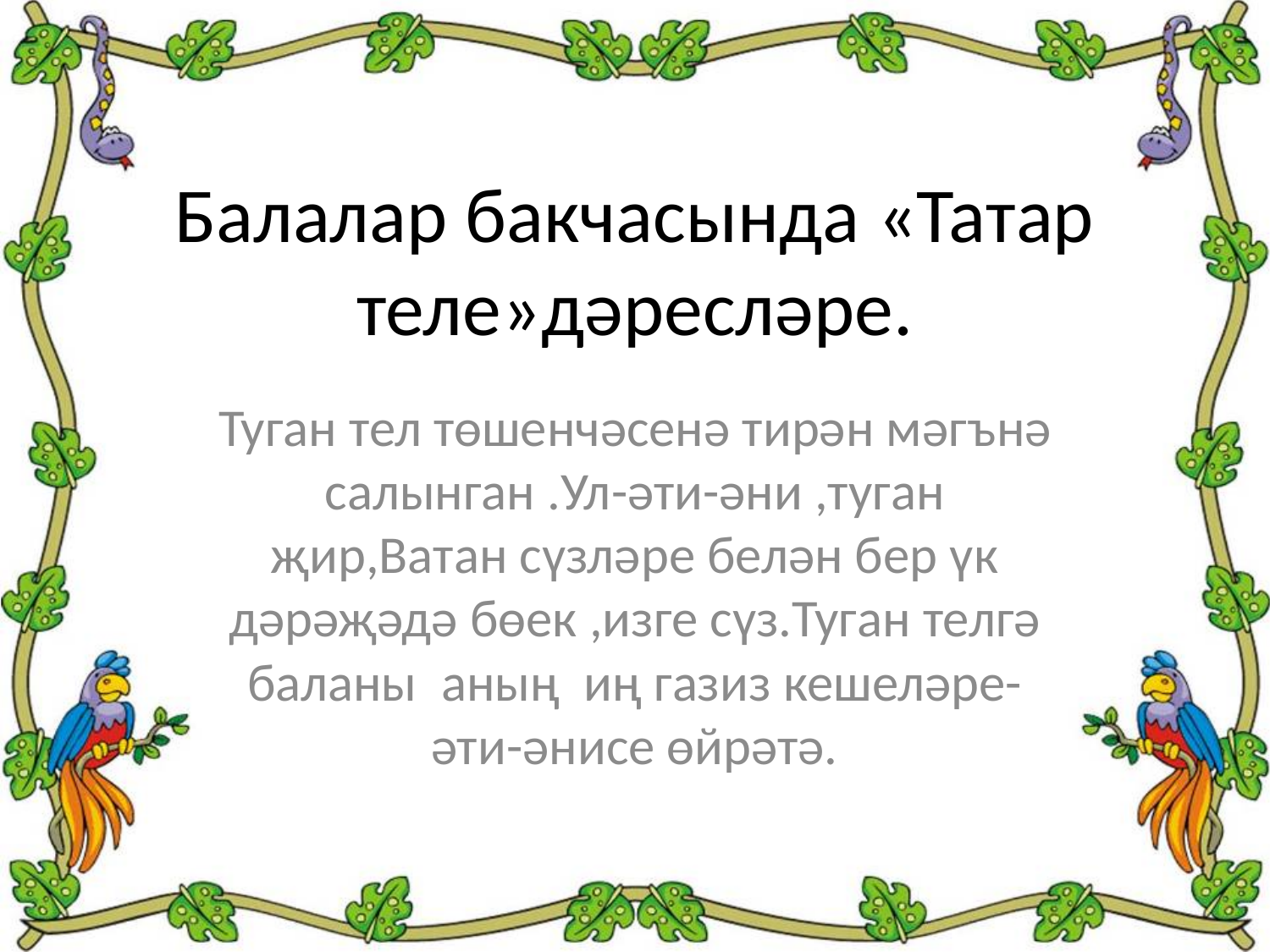

# Балалар бакчасында «Татар теле»дәресләре.
Туган тел төшенчәсенә тирән мәгънә салынган .Ул-әти-әни ,туган җир,Ватан сүзләре белән бер үк дәрәҗәдә бөек ,изге сүз.Туган телгә баланы  аның  иң газиз кешеләре-әти-әнисе өйрәтә.